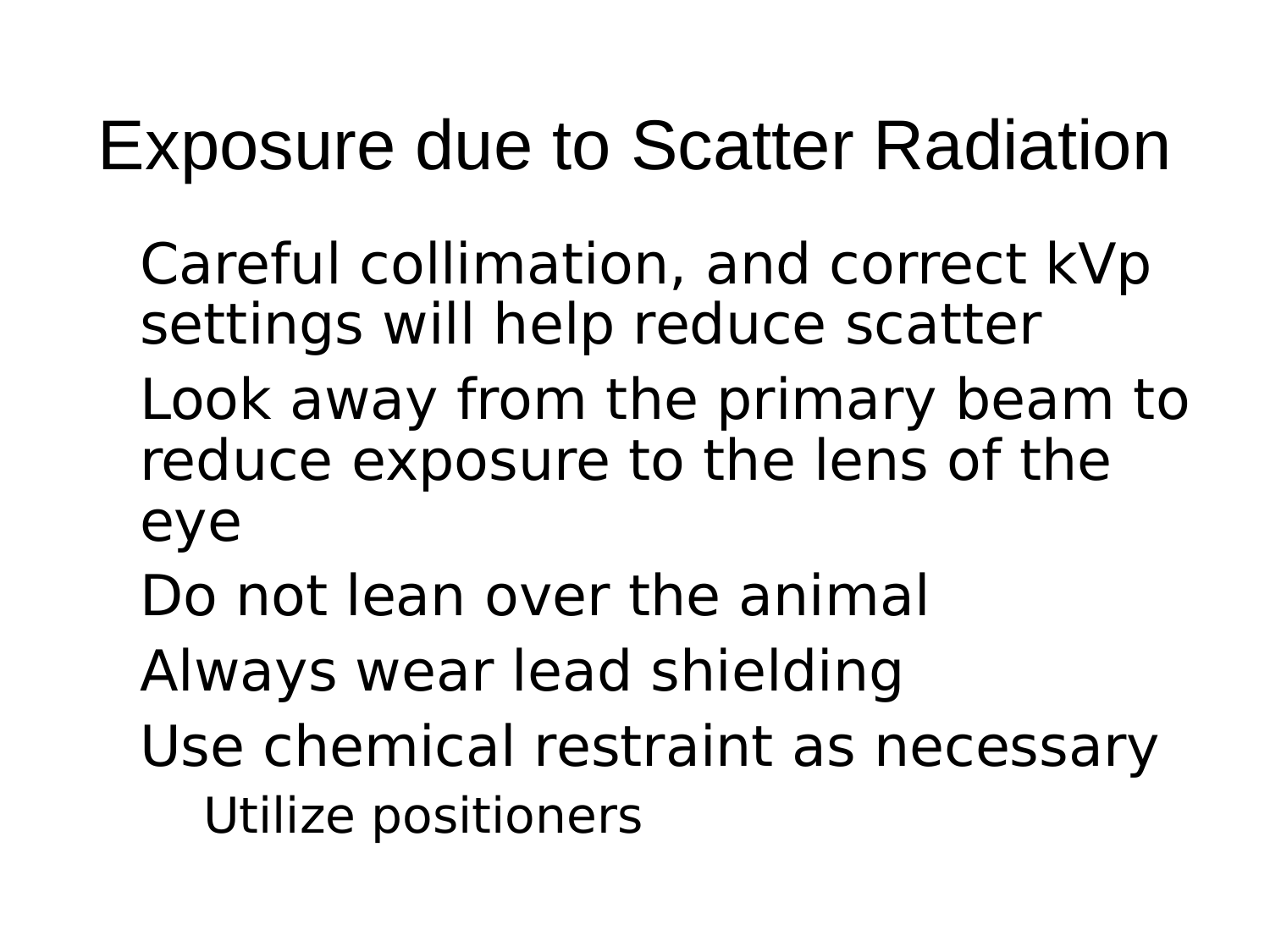

# Exposure due to Scatter Radiation
Careful collimation, and correct kVp settings will help reduce scatter
Look away from the primary beam to reduce exposure to the lens of the eye
Do not lean over the animal
Always wear lead shielding
Use chemical restraint as necessary
Utilize positioners